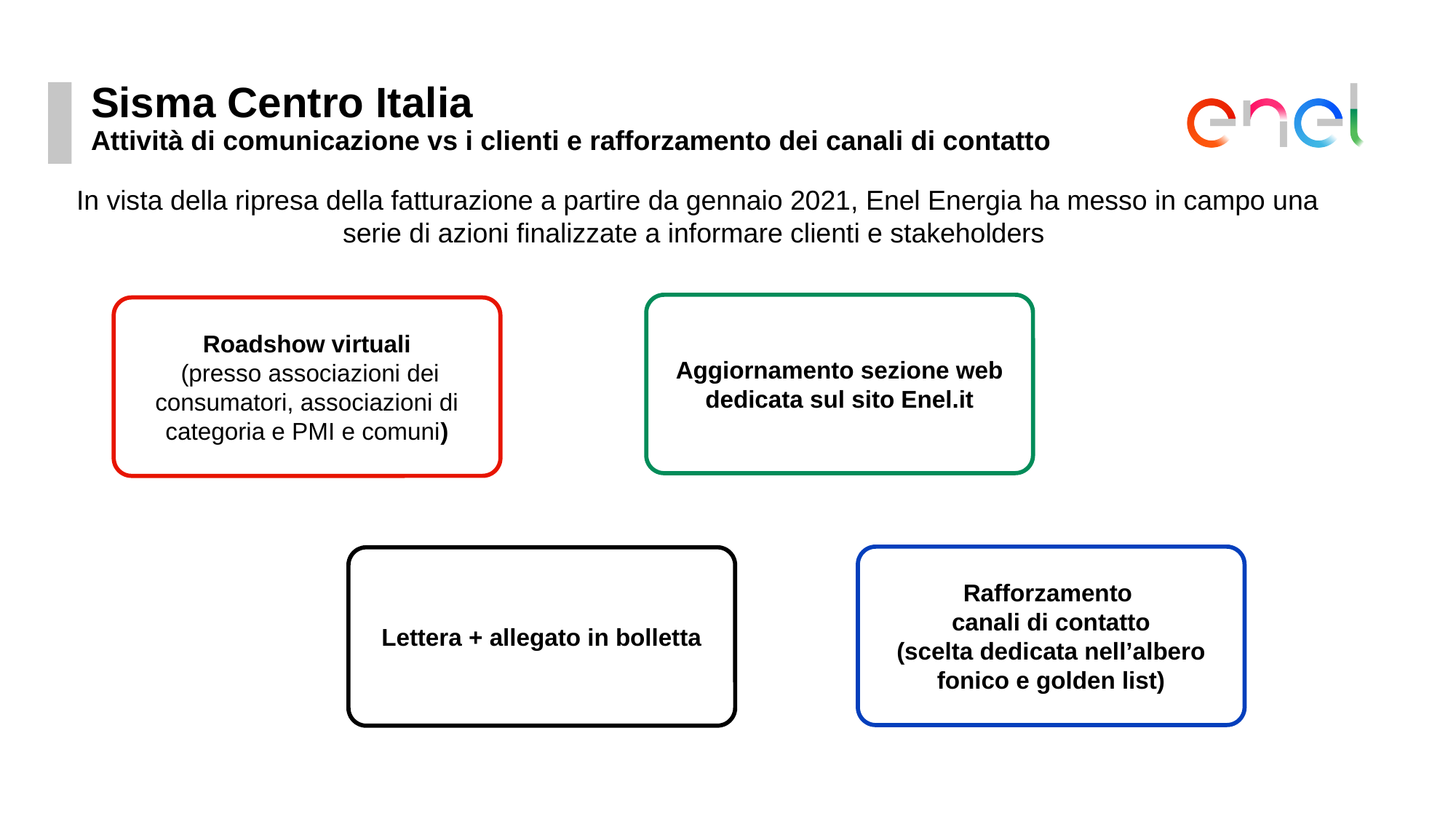

# Sisma Centro Italia Attività di comunicazione vs i clienti e rafforzamento dei canali di contatto
In vista della ripresa della fatturazione a partire da gennaio 2021, Enel Energia ha messo in campo una serie di azioni finalizzate a informare clienti e stakeholders
Aggiornamento sezione web dedicata sul sito Enel.it

Roadshow virtuali
 (presso associazioni dei consumatori, associazioni di categoria e PMI e comuni)

Rafforzamento
canali di contatto
(scelta dedicata nell’albero fonico e golden list)
Lettera + allegato in bolletta
15